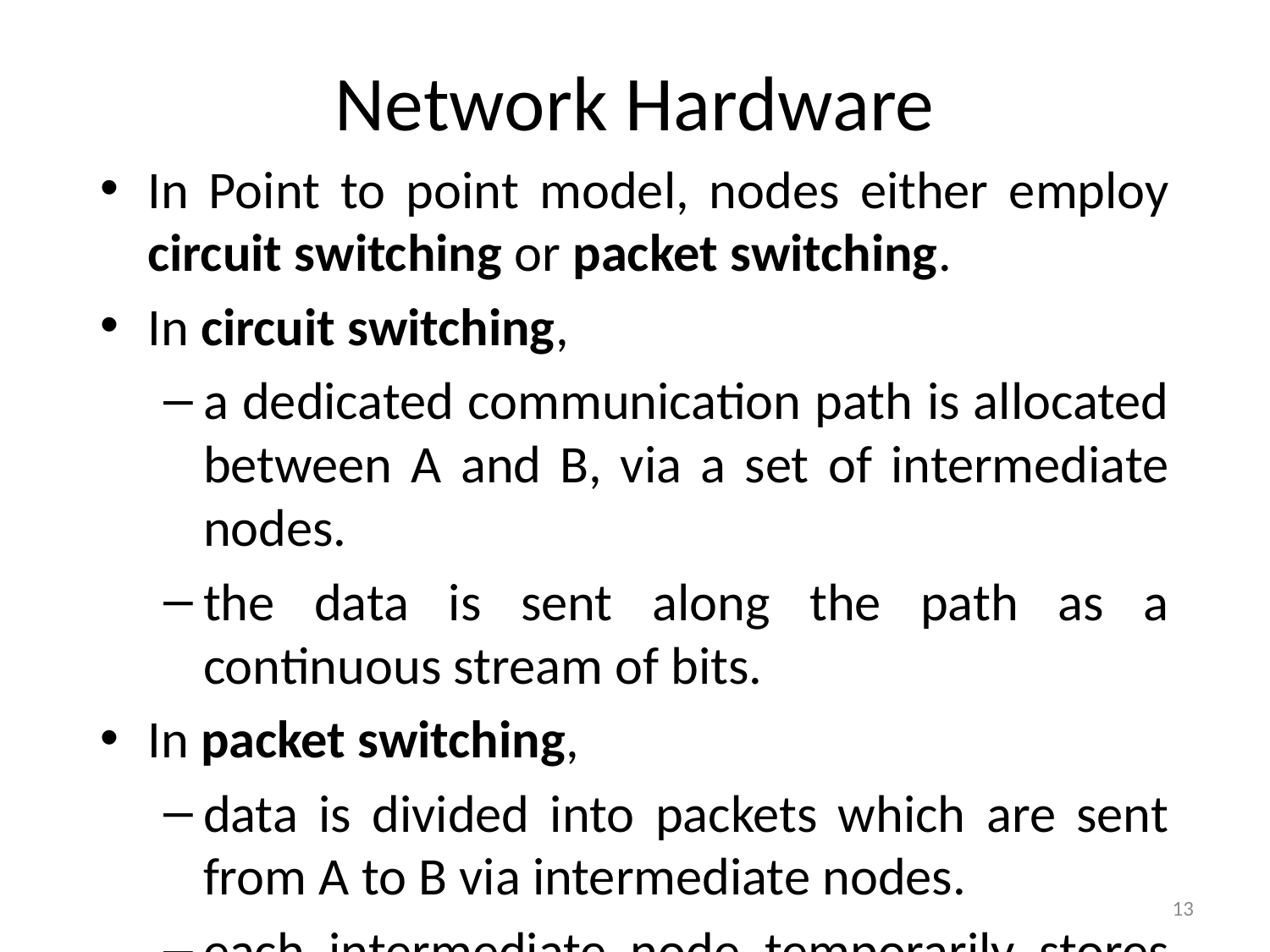

# Network Hardware
In Point to point model, nodes either employ circuit switching or packet switching.
In circuit switching,
a dedicated communication path is allocated between A and B, via a set of intermediate nodes.
the data is sent along the path as a continuous stream of bits.
In packet switching,
data is divided into packets which are sent from A to B via intermediate nodes.
each intermediate node temporarily stores the packet and waits for the receiving node to become available to receive it.
13